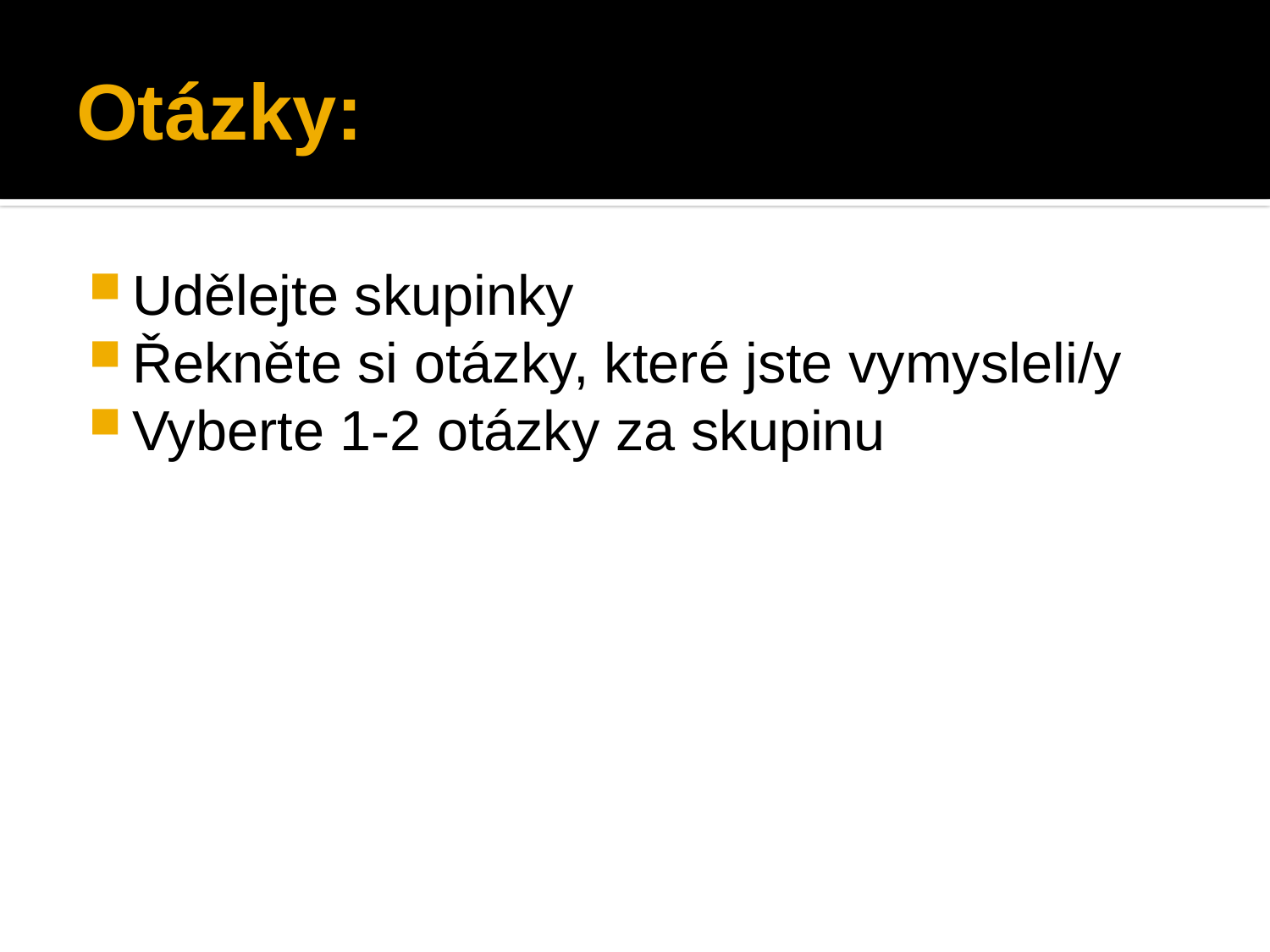

# Otázky:
Udělejte skupinky
Řekněte si otázky, které jste vymysleli/y
Vyberte 1-2 otázky za skupinu